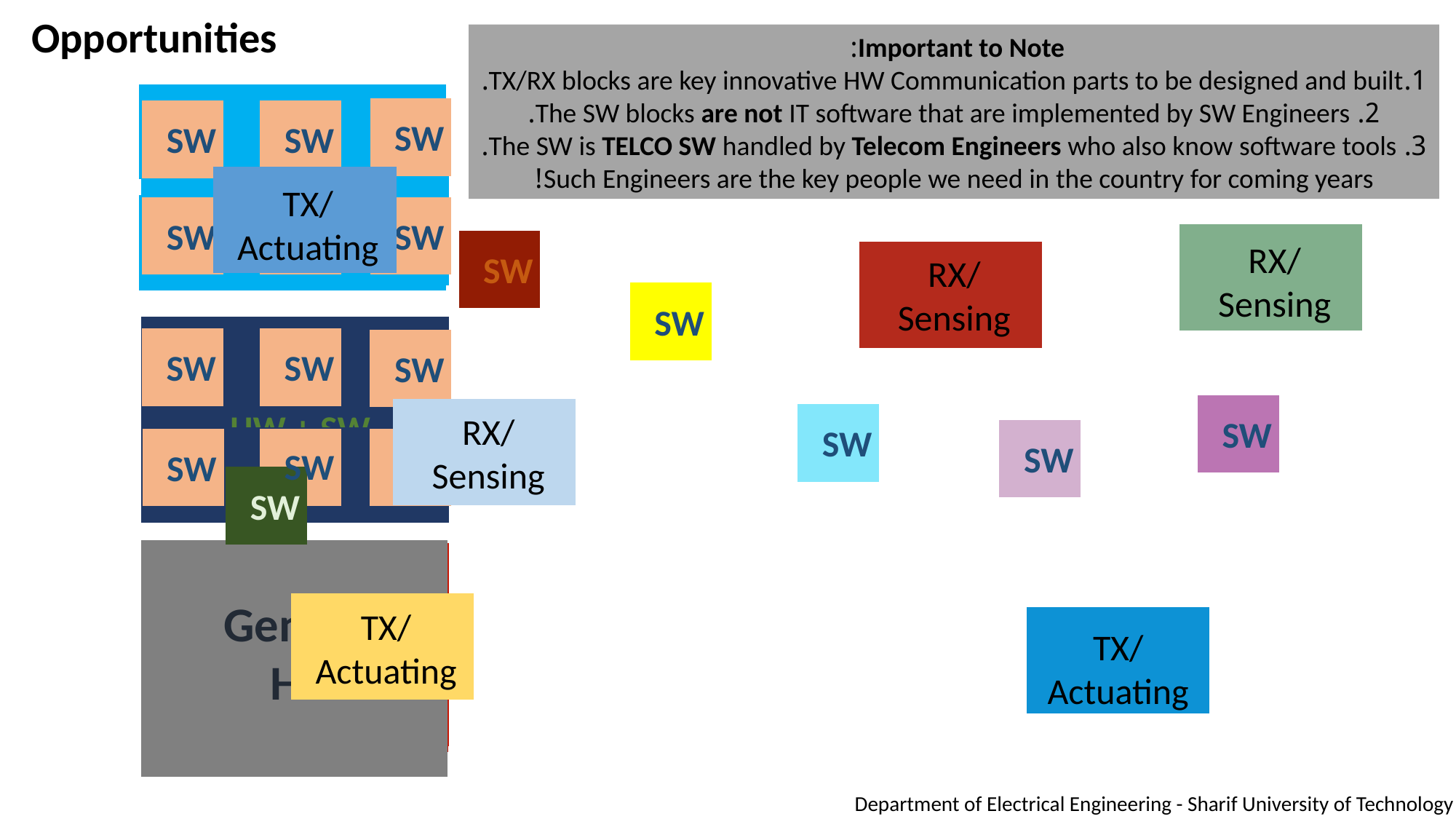

Opportunities
Important to Note:
1.TX/RX blocks are key innovative HW Communication parts to be designed and built.
2. The SW blocks are not IT software that are implemented by SW Engineers.
3. The SW is TELCO SW handled by Telecom Engineers who also know software tools.
Such Engineers are the key people we need in the country for coming years!

HW

SW
SW

SW
SW
SW
SW

HW + SW
TX/
Actuating

SW
SW
SW
SW

RX/ Sensing
SW

RX/ Sensing

SW

HW

SW
SW
SW

HW + SW
RX/ Sensing

SW
SW

SW
SW
SW
SW
SW

SW

HW

Generic HW

TX/
Actuating

TX/
Actuating
HW + SW

SW
Department of Electrical Engineering - Sharif University of Technology